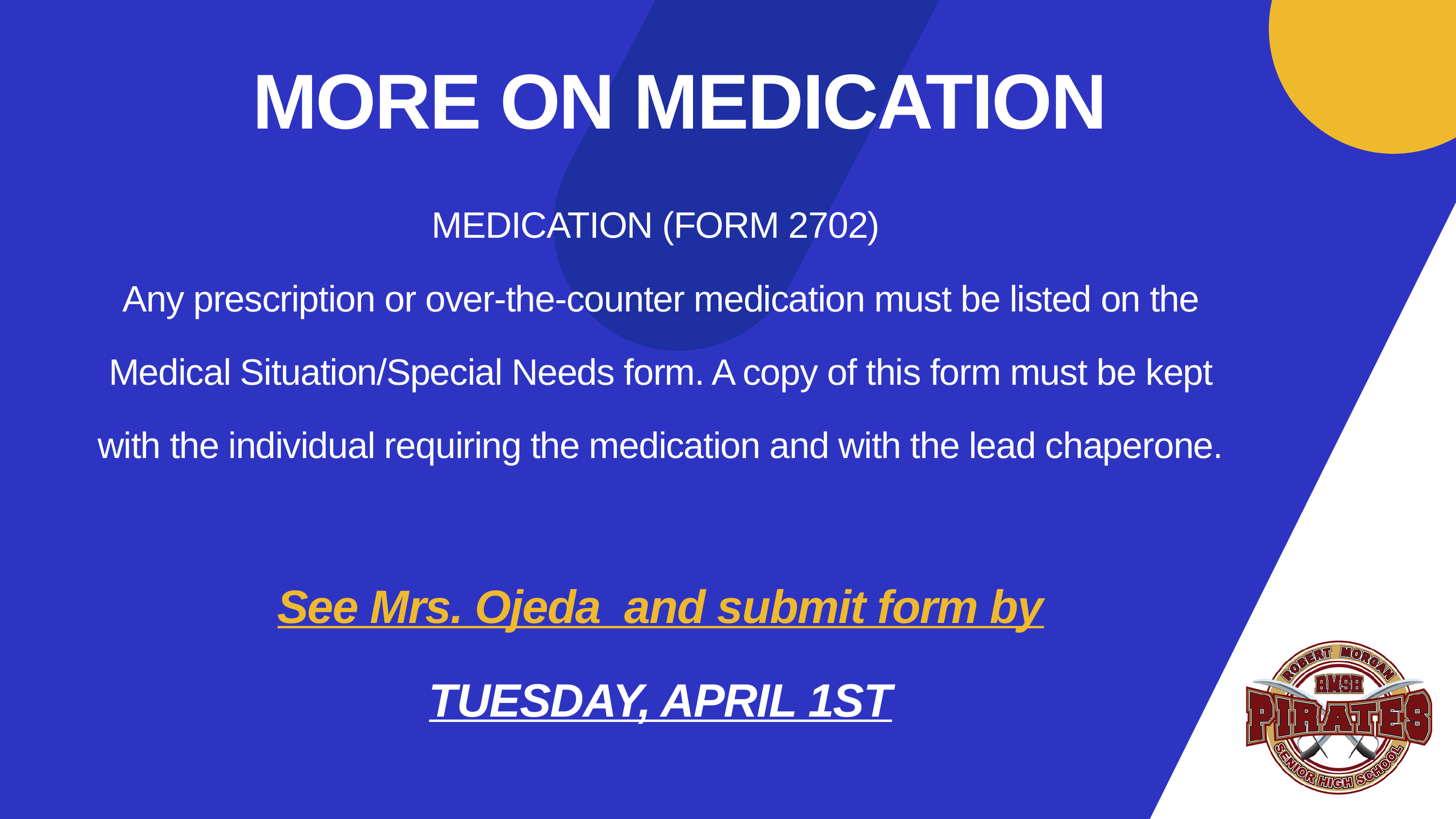

MORE ON MEDICATION
MEDICATION (FORM 2702)
Any prescription or over-the-counter medication must be listed on the Medical Situation/Special Needs form. A copy of this form must be kept with the individual requiring the medication and with the lead chaperone.

See Mrs. Ojeda  and submit form by
TUESDAY, APRIL 1ST